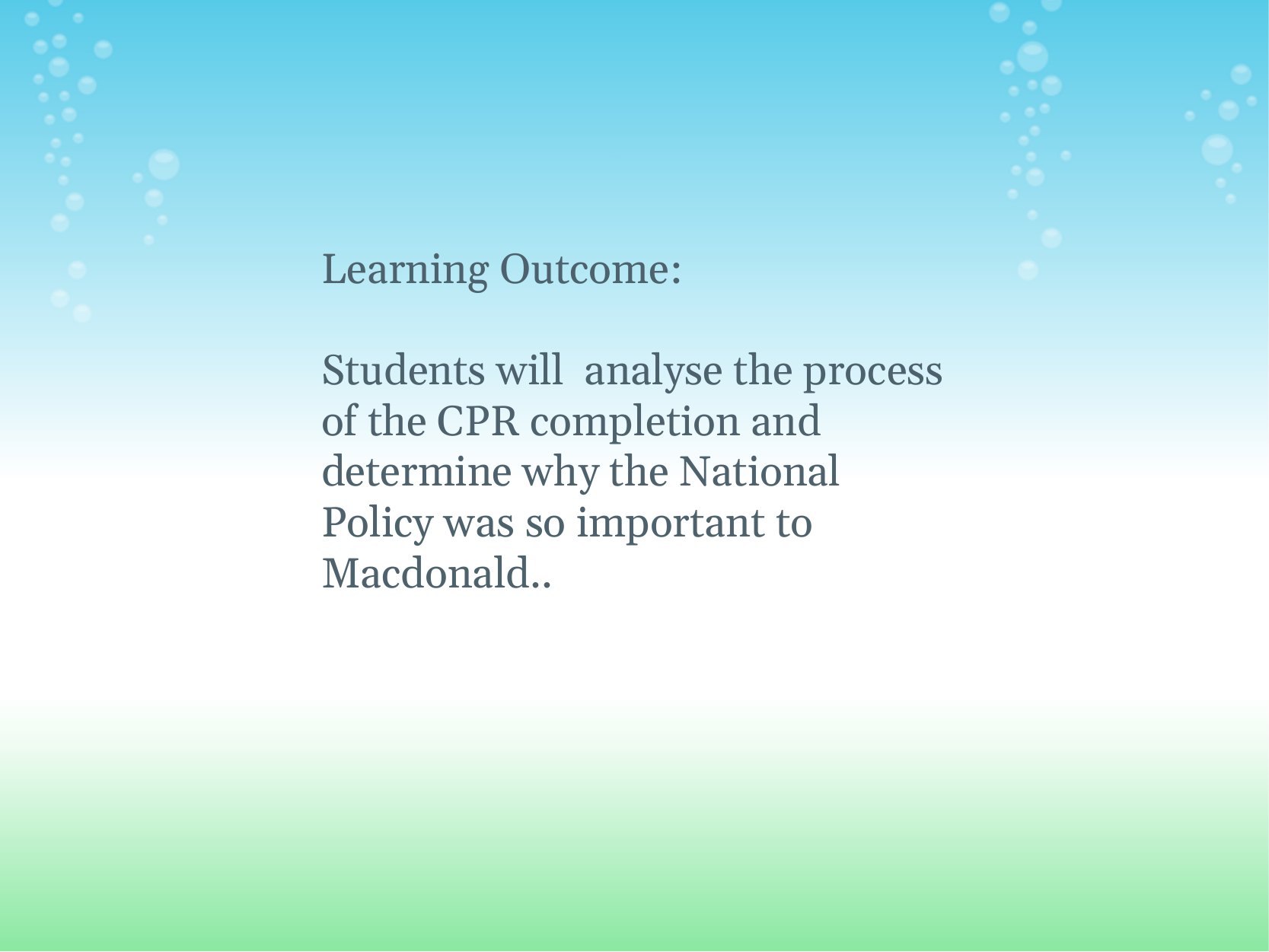

Learning Outcome:

Students will  analyse the process of the CPR completion and determine why the National Policy was so important to Macdonald..